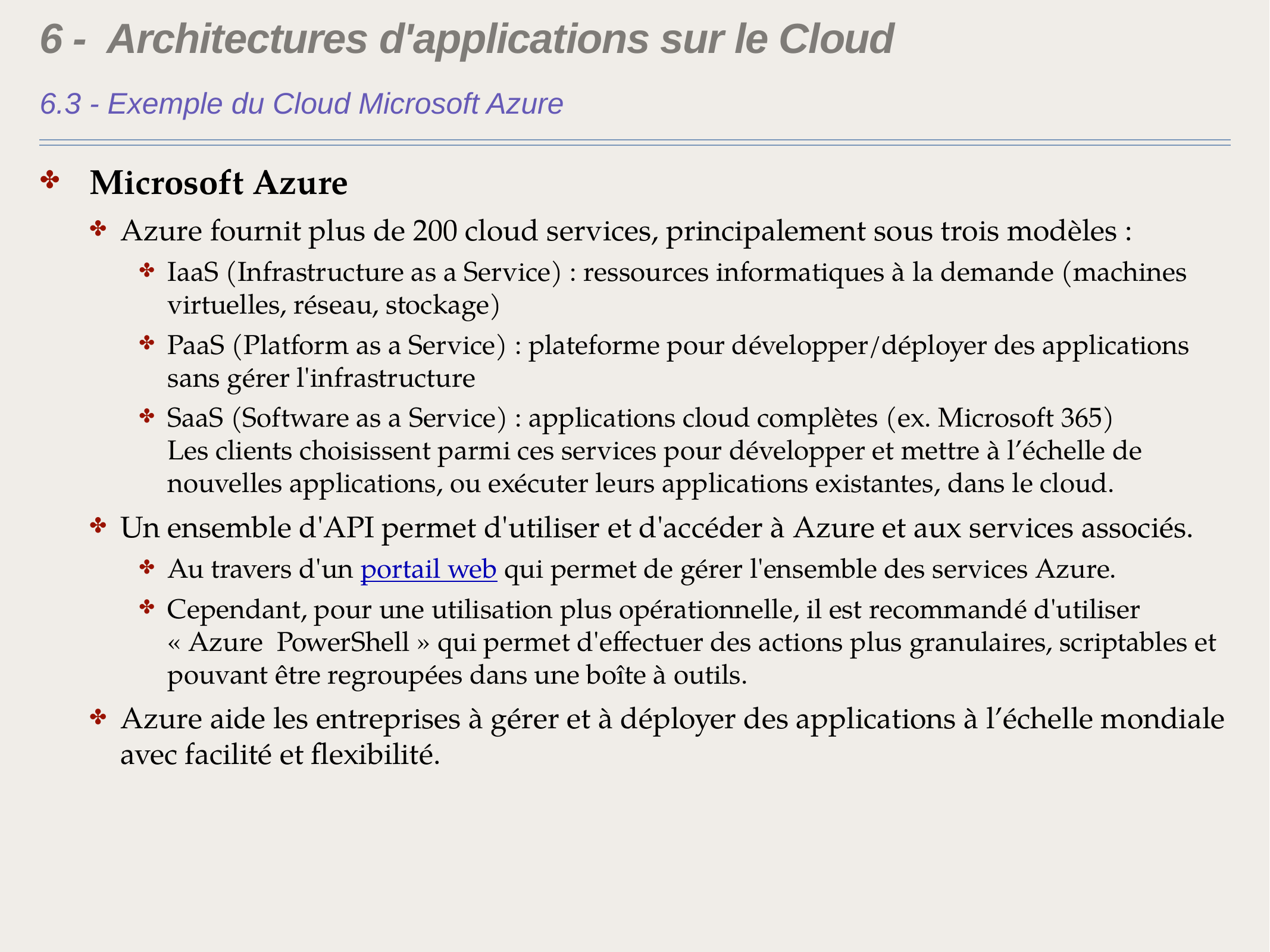

# 6 -  Architectures d'applications sur le Cloud
6.3 - Exemple du Cloud Microsoft Azure
Microsoft Azure
Azure fournit plus de 200 cloud services, principalement sous trois modèles :
IaaS (Infrastructure as a Service) : ressources informatiques à la demande (machines virtuelles, réseau, stockage)
PaaS (Platform as a Service) : plateforme pour développer/déployer des applications sans gérer l'infrastructure
SaaS (Software as a Service) : applications cloud complètes (ex. Microsoft 365)
Les clients choisissent parmi ces services pour développer et mettre à l’échelle de nouvelles applications, ou exécuter leurs applications existantes, dans le cloud.
Un ensemble d'API permet d'utiliser et d'accéder à Azure et aux services associés.
Au travers d'un portail web qui permet de gérer l'ensemble des services Azure.
Cependant, pour une utilisation plus opérationnelle, il est recommandé d'utiliser « Azure  PowerShell » qui permet d'effectuer des actions plus granulaires, scriptables et pouvant être regroupées dans une boîte à outils.
Azure aide les entreprises à gérer et à déployer des applications à l’échelle mondiale avec facilité et flexibilité.
167